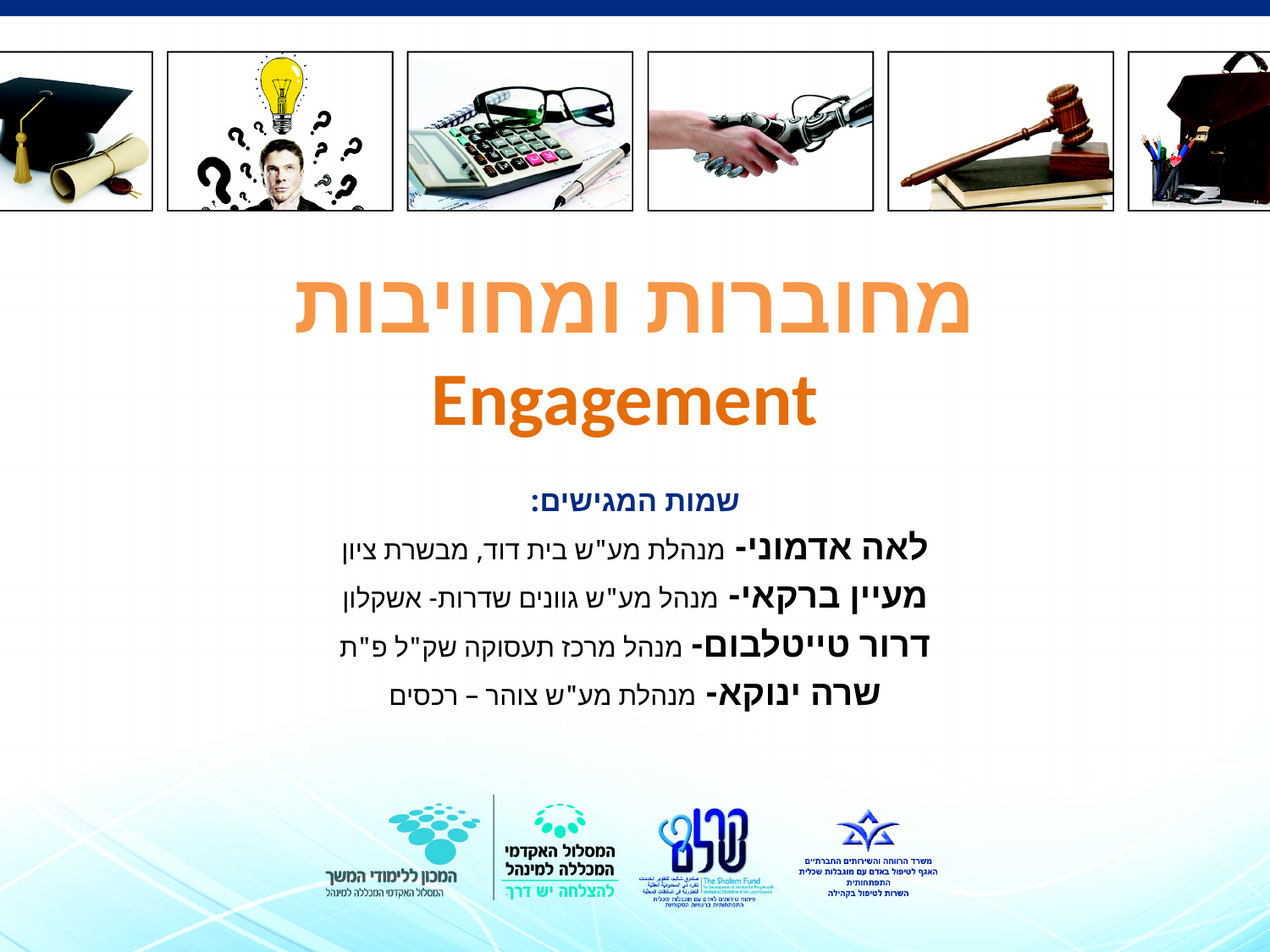

# מחוברות ומחויבות Engagement
שמות המגישים:
לאה אדמוני- מנהלת מע"ש בית דוד, מבשרת ציון
מעיין ברקאי- מנהל מע"ש גוונים שדרות- אשקלון
דרור טייטלבום- מנהל מרכז תעסוקה שק"ל פ"ת
שרה ינוקא- מנהלת מע"ש צוהר – רכסים